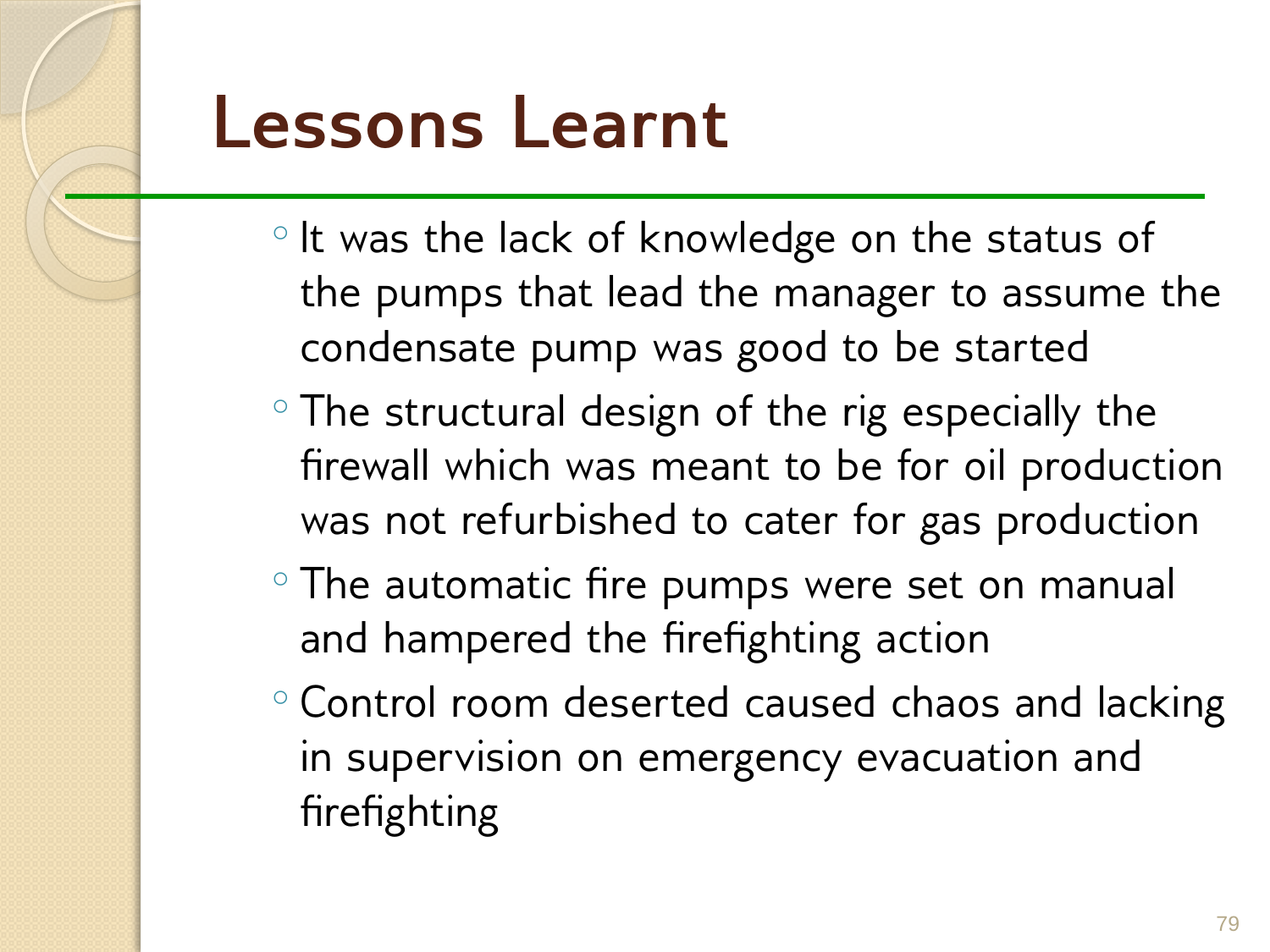

# Lessons Learnt
It was the lack of knowledge on the status of the pumps that lead the manager to assume the condensate pump was good to be started
The structural design of the rig especially the firewall which was meant to be for oil production was not refurbished to cater for gas production
The automatic fire pumps were set on manual and hampered the firefighting action
Control room deserted caused chaos and lacking in supervision on emergency evacuation and firefighting
79